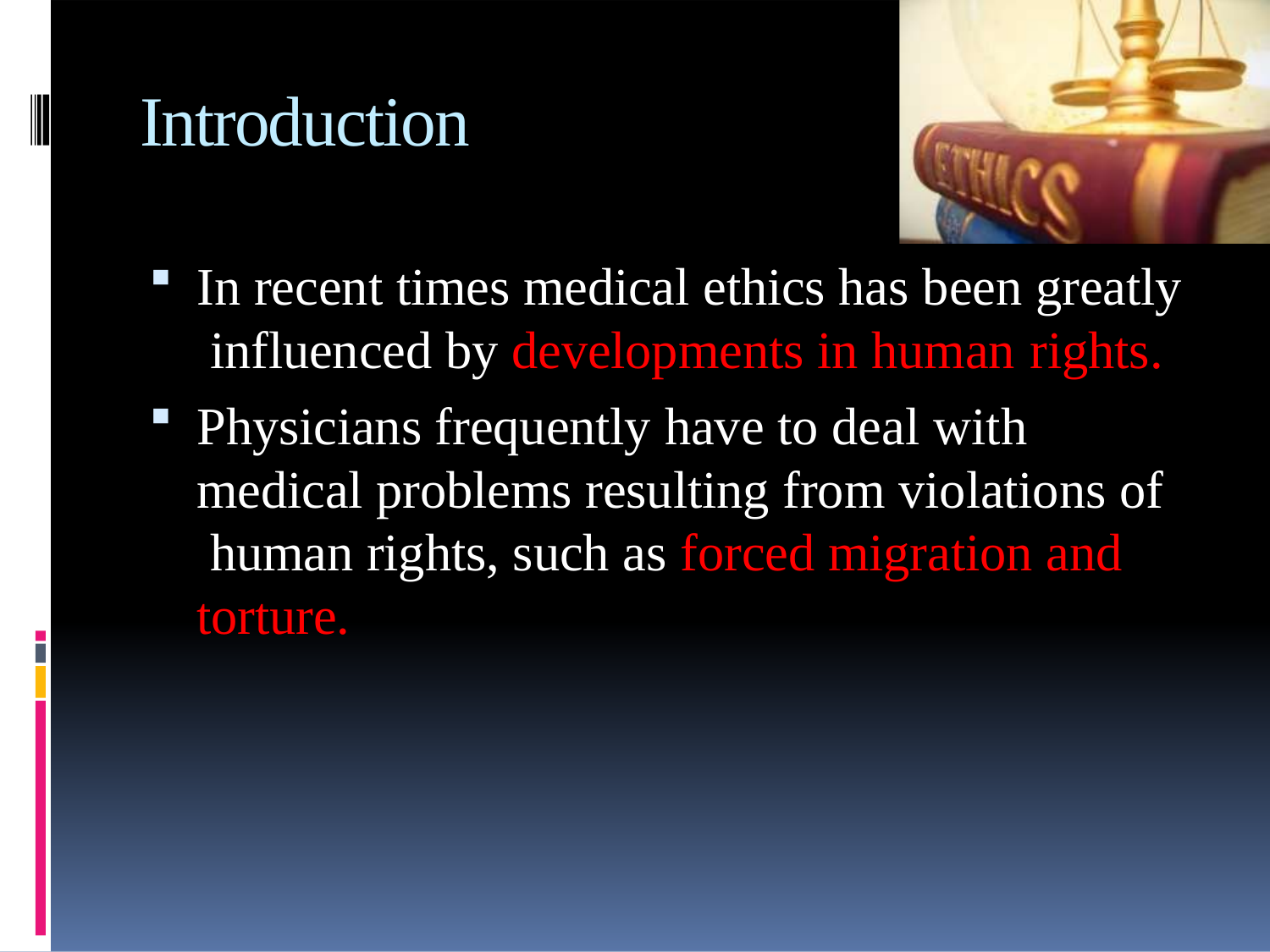

# Introduction
In recent times medical ethics has been greatly  influenced by developments in human rights.
Physicians frequently have to deal with  medical problems resulting from violations of  human rights, such as forced migration and  torture.